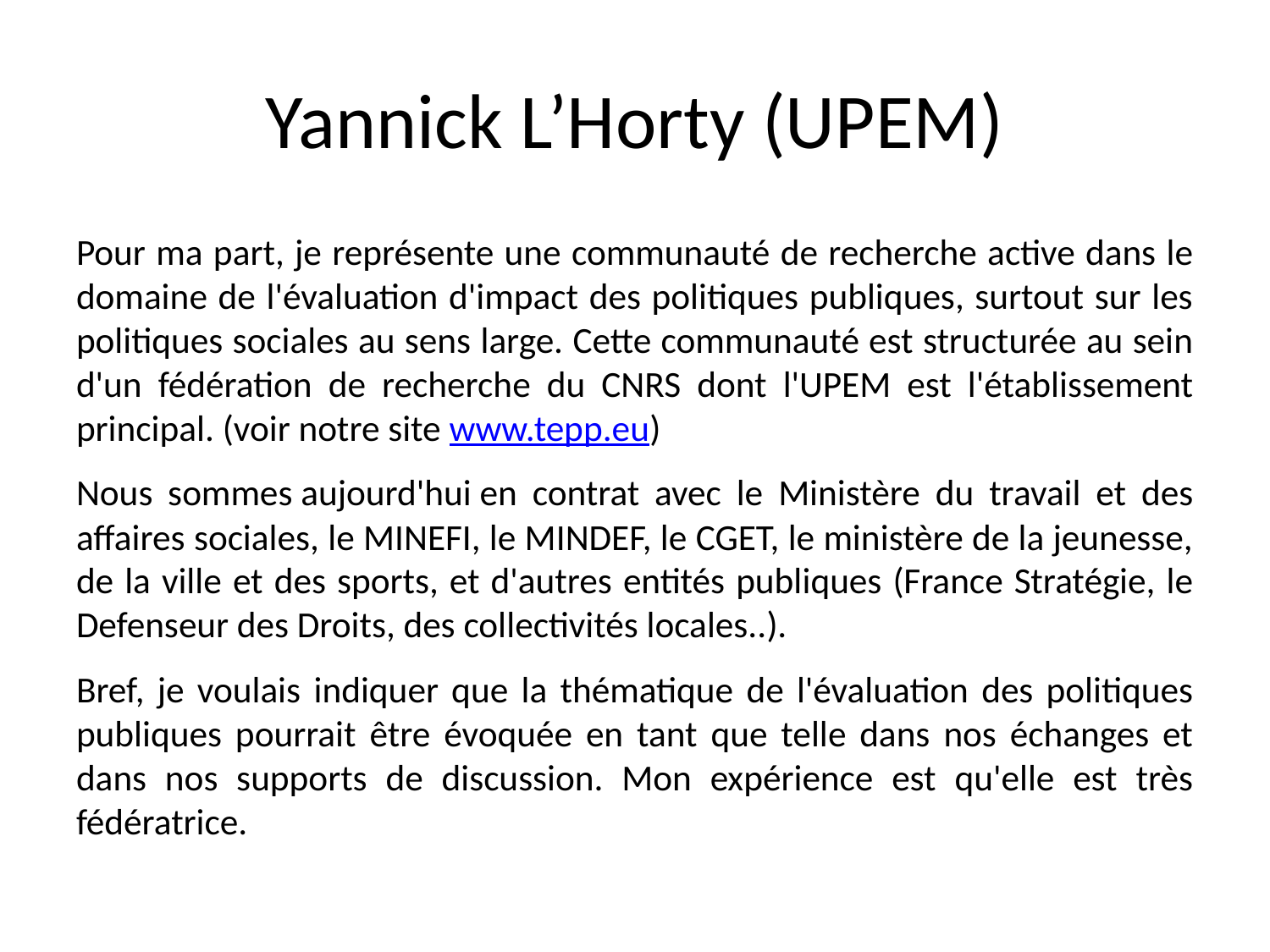

# Yannick L’Horty (UPEM)
Pour ma part, je représente une communauté de recherche active dans le domaine de l'évaluation d'impact des politiques publiques, surtout sur les politiques sociales au sens large. Cette communauté est structurée au sein d'un fédération de recherche du CNRS dont l'UPEM est l'établissement principal. (voir notre site www.tepp.eu)
Nous sommes aujourd'hui en contrat avec le Ministère du travail et des affaires sociales, le MINEFI, le MINDEF, le CGET, le ministère de la jeunesse, de la ville et des sports, et d'autres entités publiques (France Stratégie, le Defenseur des Droits, des collectivités locales..).
Bref, je voulais indiquer que la thématique de l'évaluation des politiques publiques pourrait être évoquée en tant que telle dans nos échanges et dans nos supports de discussion. Mon expérience est qu'elle est très fédératrice.